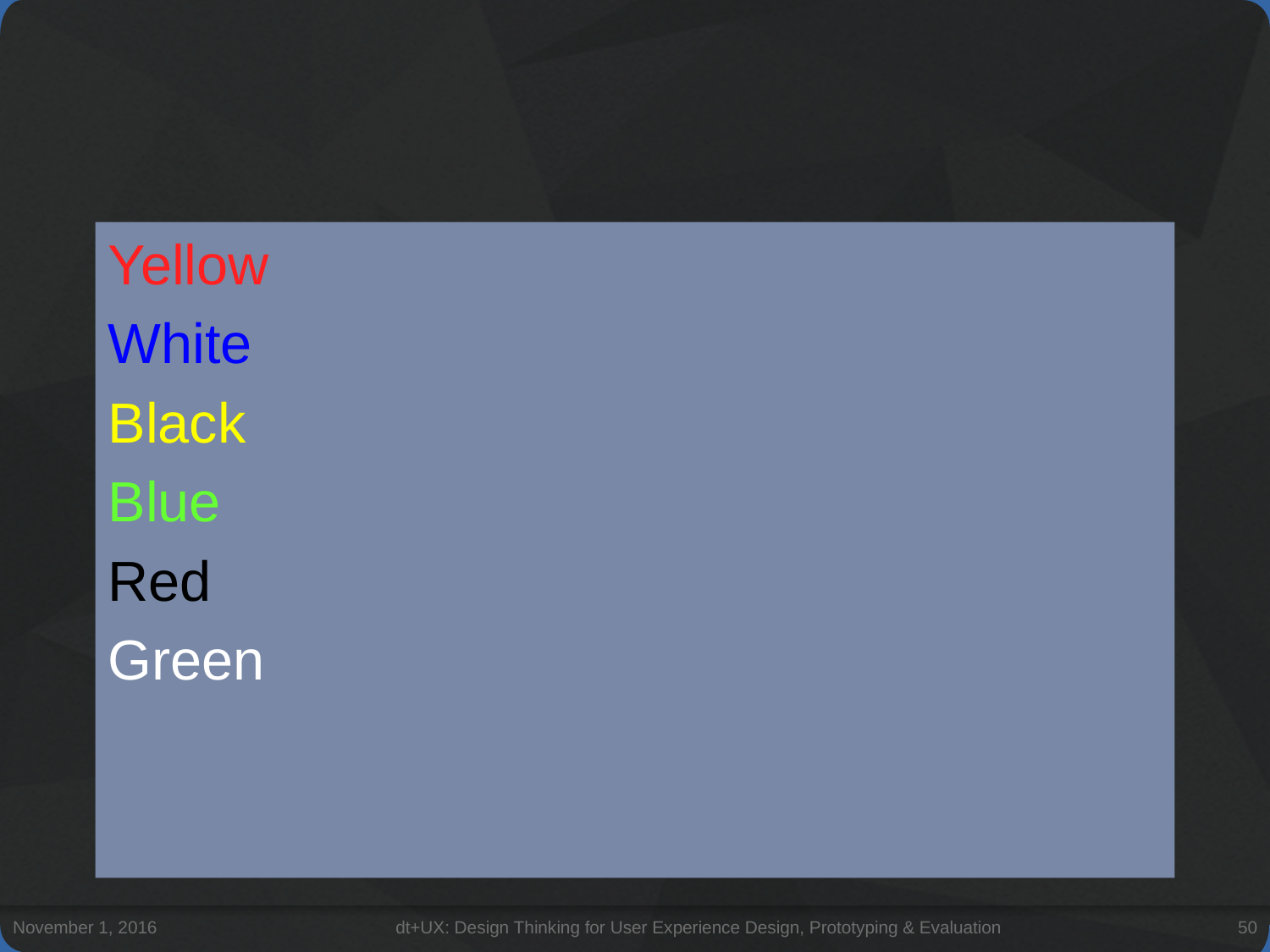

Yellow
White
Black
Blue
Red
Green
November 1, 2016
dt+UX: Design Thinking for User Experience Design, Prototyping & Evaluation
50